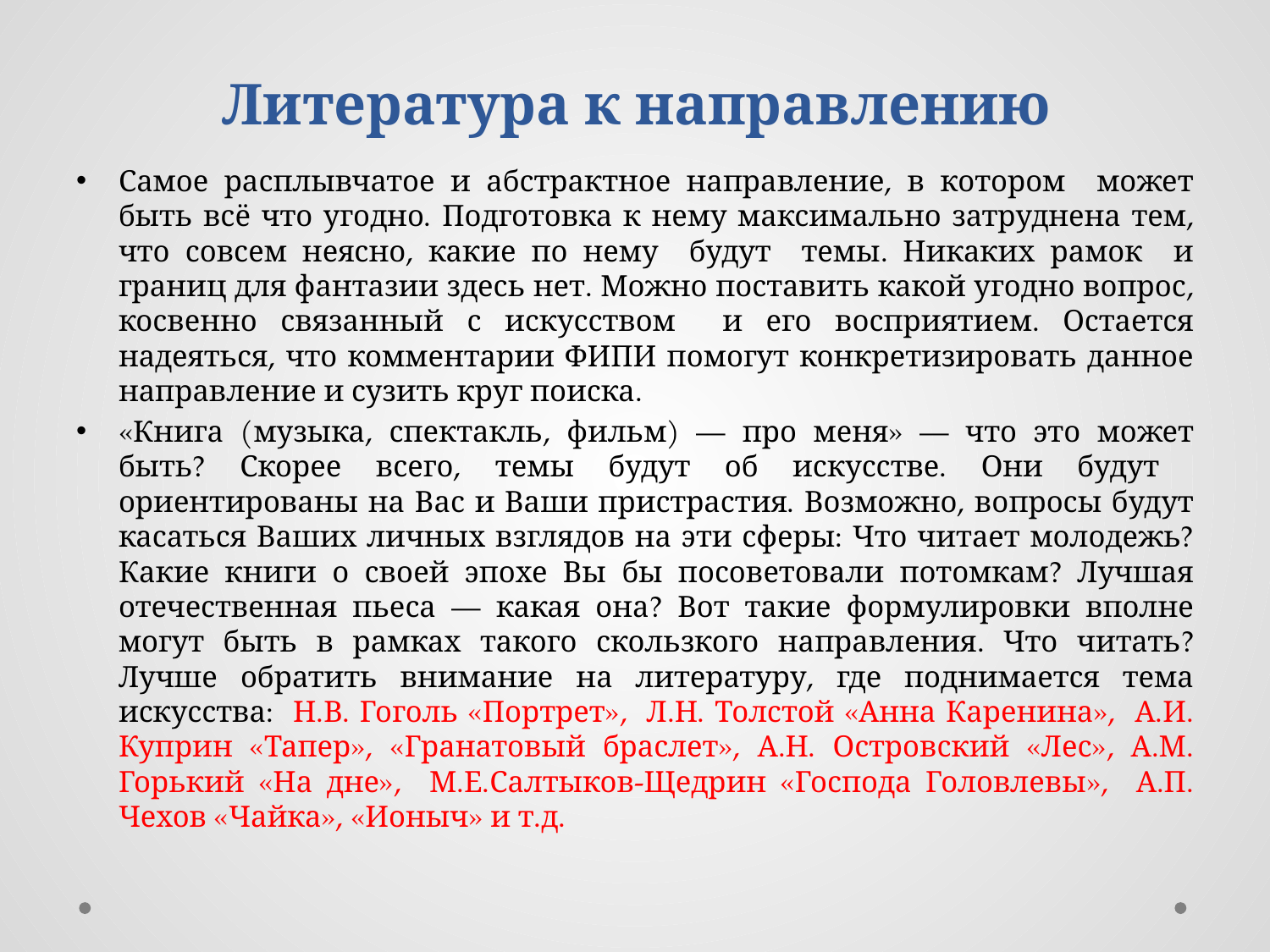

# Литература к направлению
Самое расплывчатое и абстрактное направление, в котором  может быть всё что угодно. Подготовка к нему максимально затруднена тем, что совсем неясно, какие по нему  будут  темы. Никаких рамок  и границ для фантазии здесь нет. Можно поставить какой угодно вопрос, косвенно связанный с искусством  и его восприятием. Остается надеяться, что комментарии ФИПИ помогут конкретизировать данное направление и сузить круг поиска.
«Книга (музыка, спектакль, фильм) — про меня» — что это может быть? Скорее всего, темы будут об искусстве. Они будут  ориентированы на Вас и Ваши пристрастия. Возможно, вопросы будут касаться Ваших личных взглядов на эти сферы: Что читает молодежь? Какие книги о своей эпохе Вы бы посоветовали потомкам? Лучшая отечественная пьеса — какая она? Вот такие формулировки вполне могут быть в рамках такого скользкого направления. Что читать? Лучше обратить внимание на литературу, где поднимается тема искусства:  Н.В. Гоголь «Портрет»,  Л.Н. Толстой «Анна Каренина»,  А.И. Куприн «Тапер», «Гранатовый браслет», А.Н. Островский «Лес», А.М. Горький «На дне»,  М.Е.Салтыков-Щедрин «Господа Головлевы»,  А.П. Чехов «Чайка», «Ионыч» и т.д.